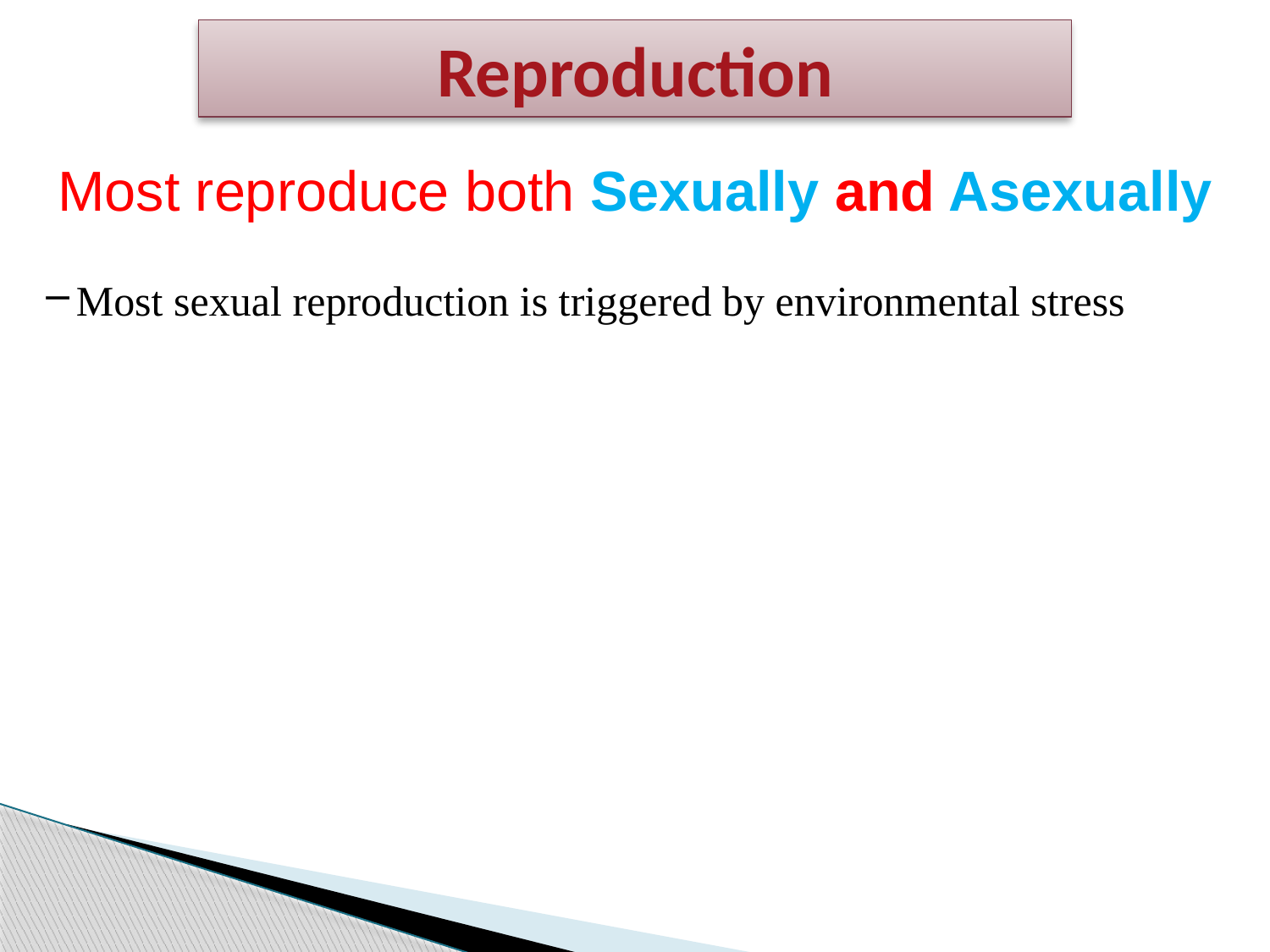

Reproduction
Most reproduce both Sexually and Asexually

Most sexual reproduction is triggered by environmental stress